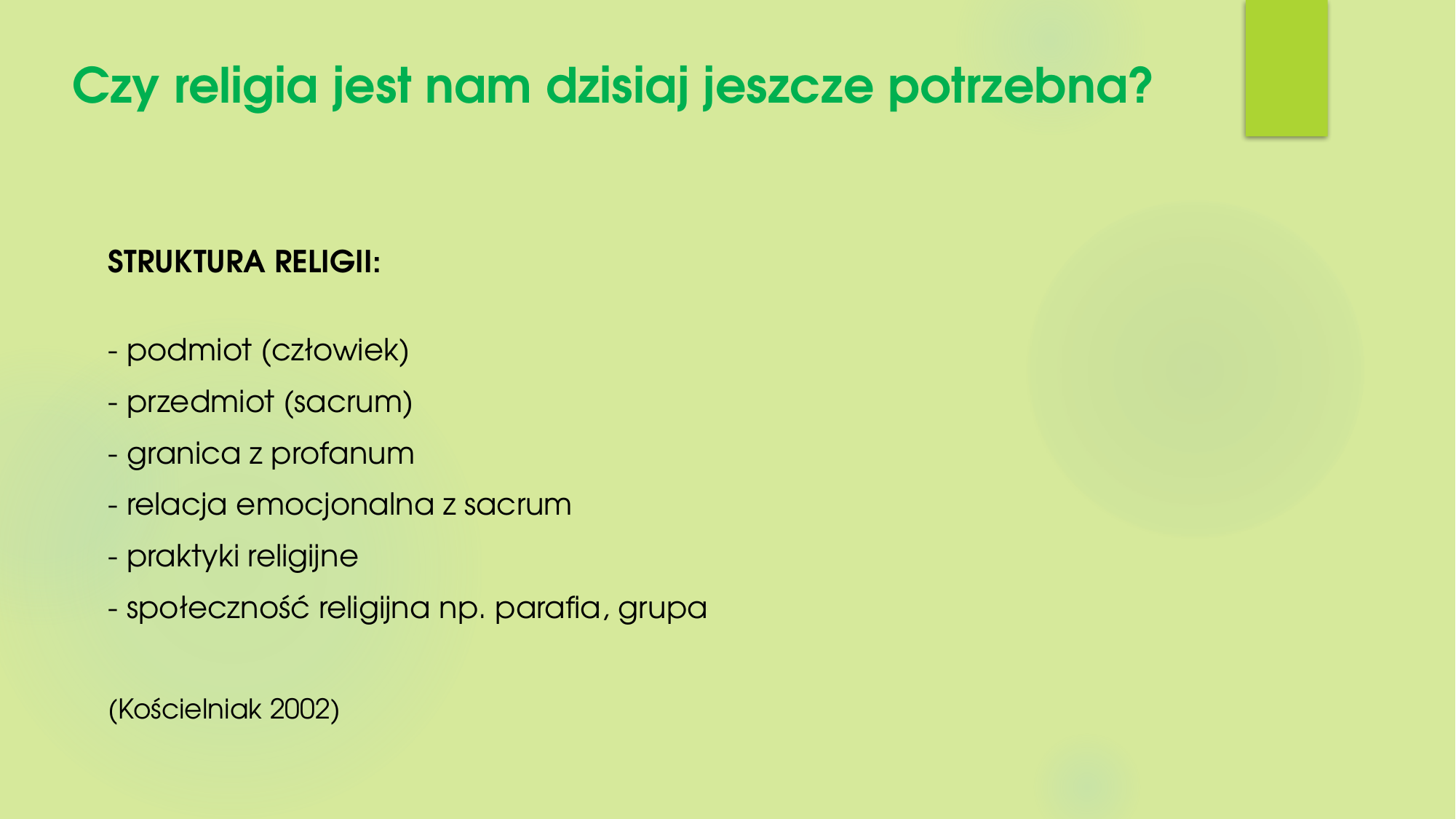

# Czy religia jest nam dzisiaj jeszcze potrzebna?
Struktura religii:
- podmiot (człowiek)
- przedmiot (sacrum)
- granica z profanum
- relacja emocjonalna z sacrum
- praktyki religijne
- społeczność religijna np. parafia, grupa

(Kościelniak 2002)